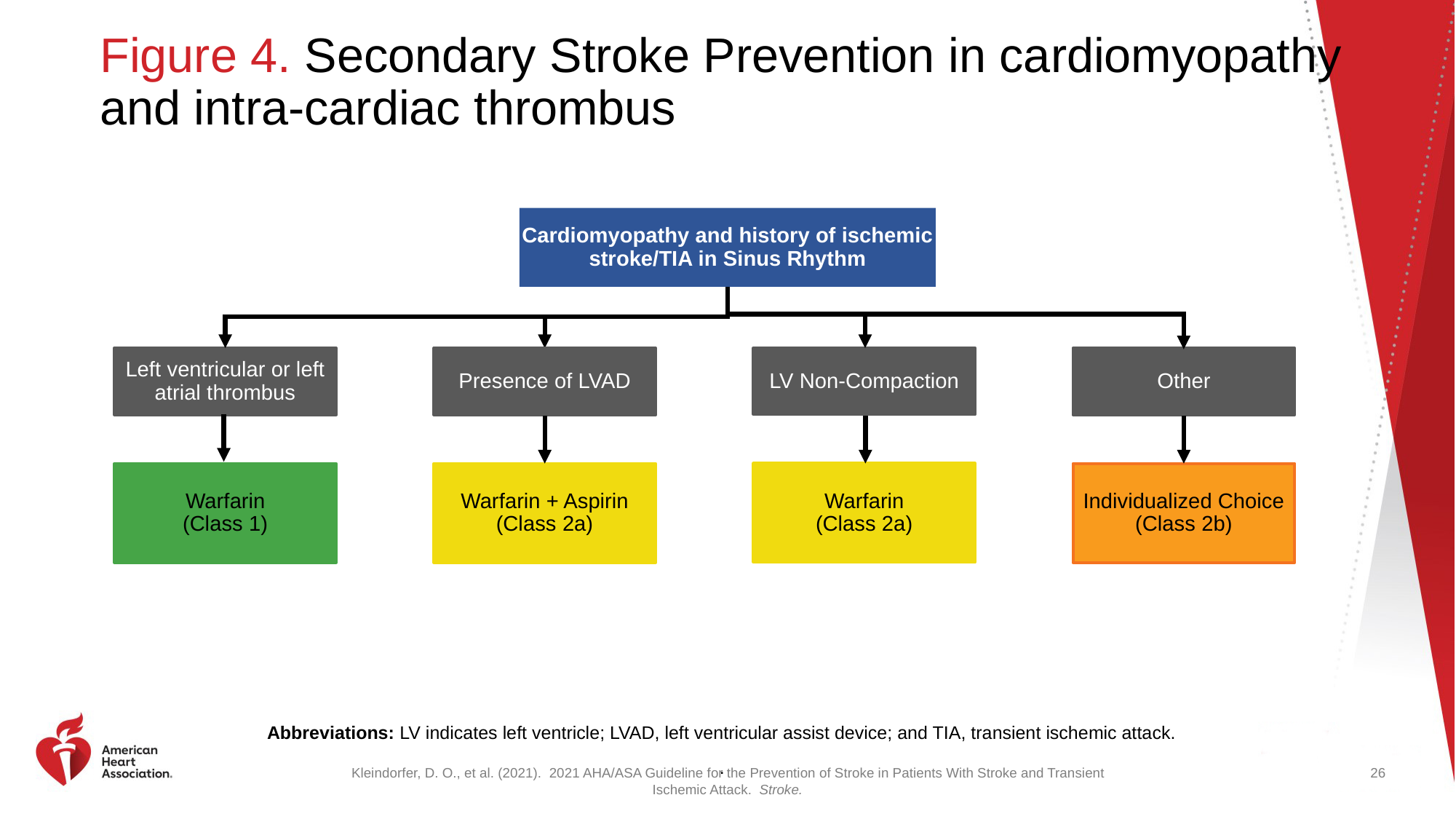

# Figure 4. Secondary Stroke Prevention in cardiomyopathy and intra-cardiac thrombus
Cardiomyopathy and history of ischemic stroke/TIA in Sinus Rhythm

LV Non-Compaction
Other
Presence of LVAD
Left ventricular or left atrial thrombus
Warfarin
(Class 2a)
Individualized Choice
(Class 2b)
Warfarin + Aspirin
(Class 2a)
Warfarin
(Class 1)
Abbreviations: LV indicates left ventricle; LVAD, left ventricular assist device; and TIA, transient ischemic attack.
.

26